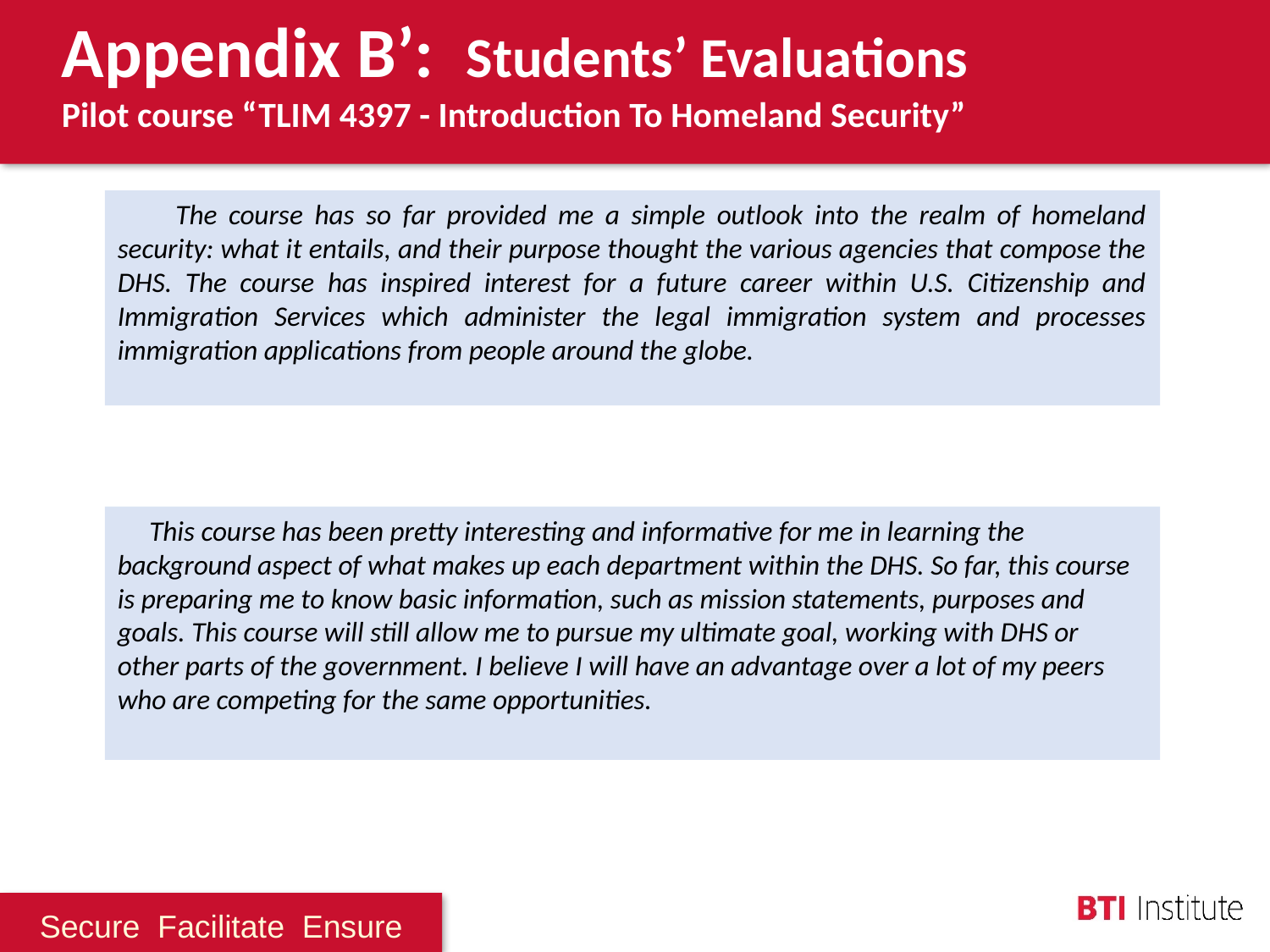

Appendix B’:  Students’ Evaluations
Pilot course “TLIM 4397 - Introduction To Homeland Security”
     The course has so far provided me a simple outlook into the realm of homeland security: what it entails, and their purpose thought the various agencies that compose the DHS. The course has inspired interest for a future career within U.S. Citizenship and Immigration Services which administer the legal immigration system and processes immigration applications from people around the globe.

     This course has been pretty interesting and informative for me in learning the background aspect of what makes up each department within the DHS. So far, this course is preparing me to know basic information, such as mission statements, purposes and goals. This course will still allow me to pursue my ultimate goal, working with DHS or other parts of the government. I believe I will have an advantage over a lot of my peers who are competing for the same opportunities.